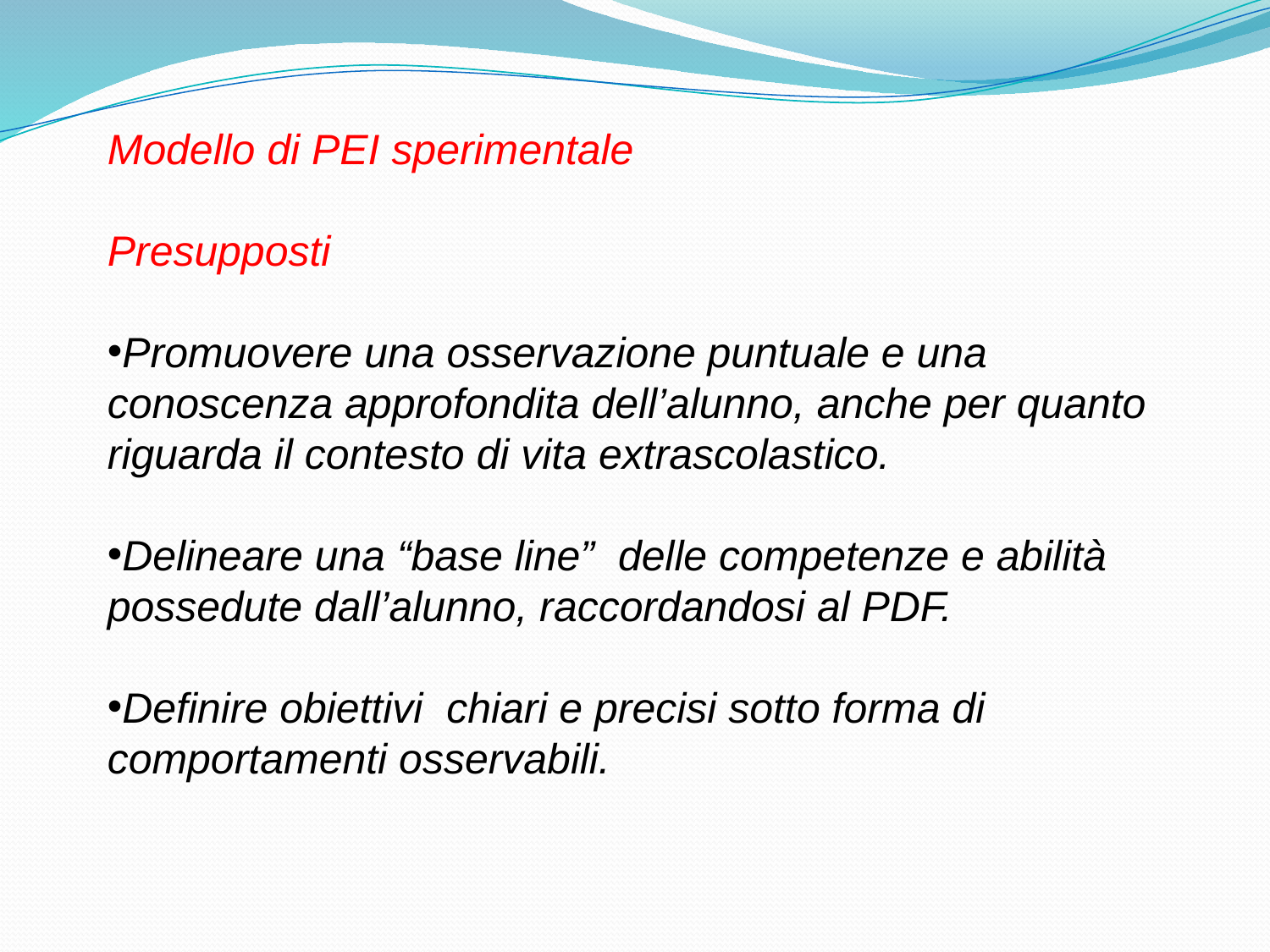

Modello di PEI sperimentale

Presupposti

Promuovere una osservazione puntuale e una conoscenza approfondita dell’alunno, anche per quanto riguarda il contesto di vita extrascolastico.

Delineare una “base line”  delle competenze e abilità possedute dall’alunno, raccordandosi al PDF.

Definire obiettivi  chiari e precisi sotto forma di comportamenti osservabili.